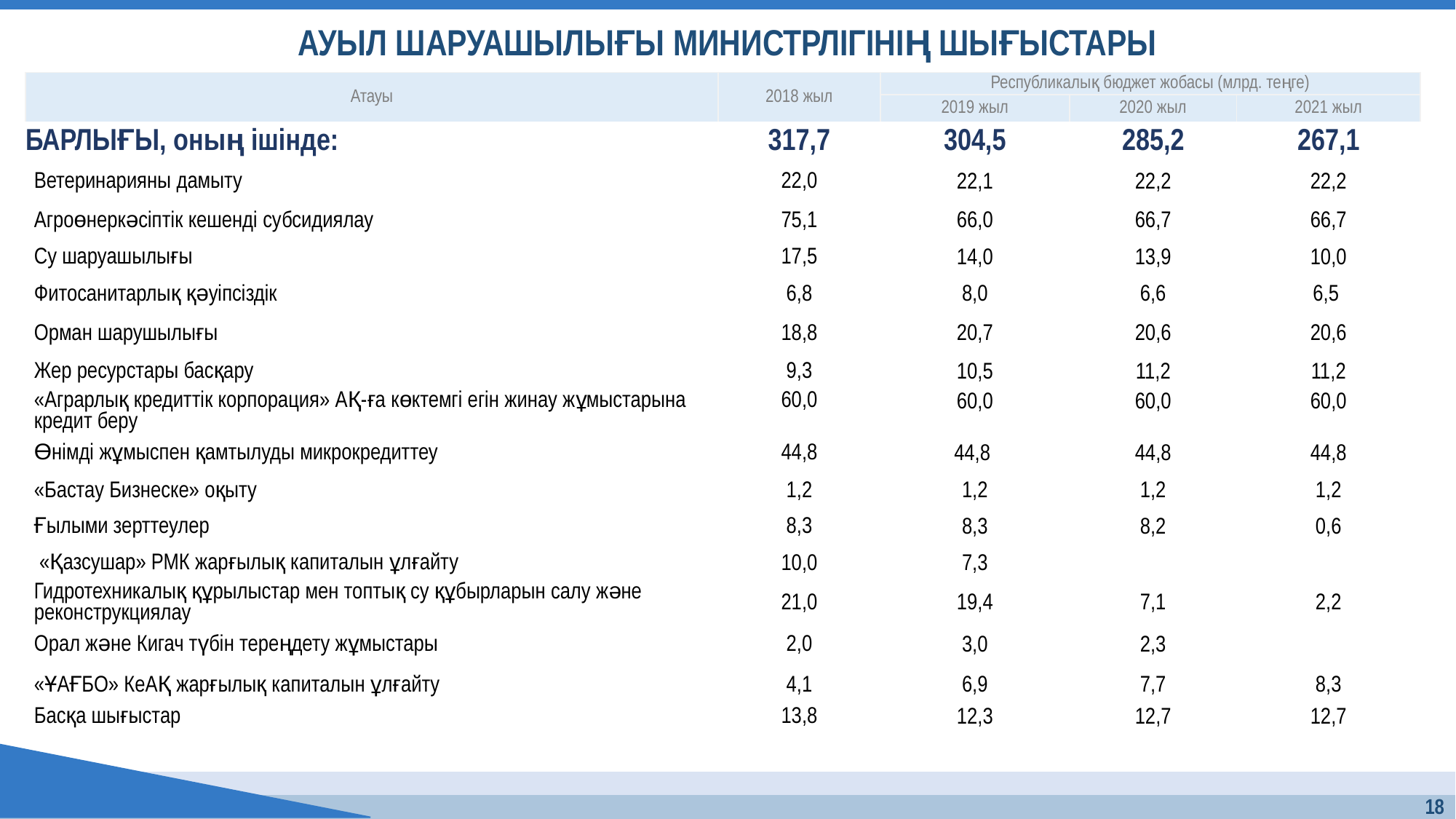

АУЫЛ ШАРУАШЫЛЫҒЫ МИНИСТРЛІГІНІҢ ШЫҒЫСТАРЫ
| Атауы | 2018 жыл | Республикалық бюджет жобасы (млрд. теңге) |  |  |
| --- | --- | --- | --- | --- |
|  |  | 2019 жыл | 2020 жыл | 2021 жыл |
| БАРЛЫҒЫ, оның ішінде: | 317,7 | 304,5 | 285,2 | 267,1 |
| Ветеринарияны дамыту | 22,0 | 22,1 | 22,2 | 22,2 |
| Агроөнеркәсіптік кешенді субсидиялау | 75,1 | 66,0 | 66,7 | 66,7 |
| Су шаруашылығы | 17,5 | 14,0 | 13,9 | 10,0 |
| Фитосанитарлық қәуіпсіздік | 6,8 | 8,0 | 6,6 | 6,5 |
| Орман шарушылығы | 18,8 | 20,7 | 20,6 | 20,6 |
| Жер ресурстары басқару | 9,3 | 10,5 | 11,2 | 11,2 |
| «Аграрлық кредиттік корпорация» АҚ-ға көктемгі егін жинау жұмыстарына кредит беру | 60,0 | 60,0 | 60,0 | 60,0 |
| Өнімді жұмыспен қамтылуды микрокредиттеу | 44,8 | 44,8 | 44,8 | 44,8 |
| «Бастау Бизнеске» оқыту | 1,2 | 1,2 | 1,2 | 1,2 |
| Ғылыми зерттеулер | 8,3 | 8,3 | 8,2 | 0,6 |
| «Қазсушар» РМК жарғылық капиталын ұлғайту | 10,0 | 7,3 |  |  |
| Гидротехникалық құрылыстар мен топтық су құбырларын салу және реконструкциялау | 21,0 | 19,4 | 7,1 | 2,2 |
| Орал және Кигач түбін тереңдету жұмыстары | 2,0 | 3,0 | 2,3 |  |
| «ҰАҒБО» КеАҚ жарғылық капиталын ұлғайту | 4,1 | 6,9 | 7,7 | 8,3 |
| Басқа шығыстар | 13,8 | 12,3 | 12,7 | 12,7 |

18